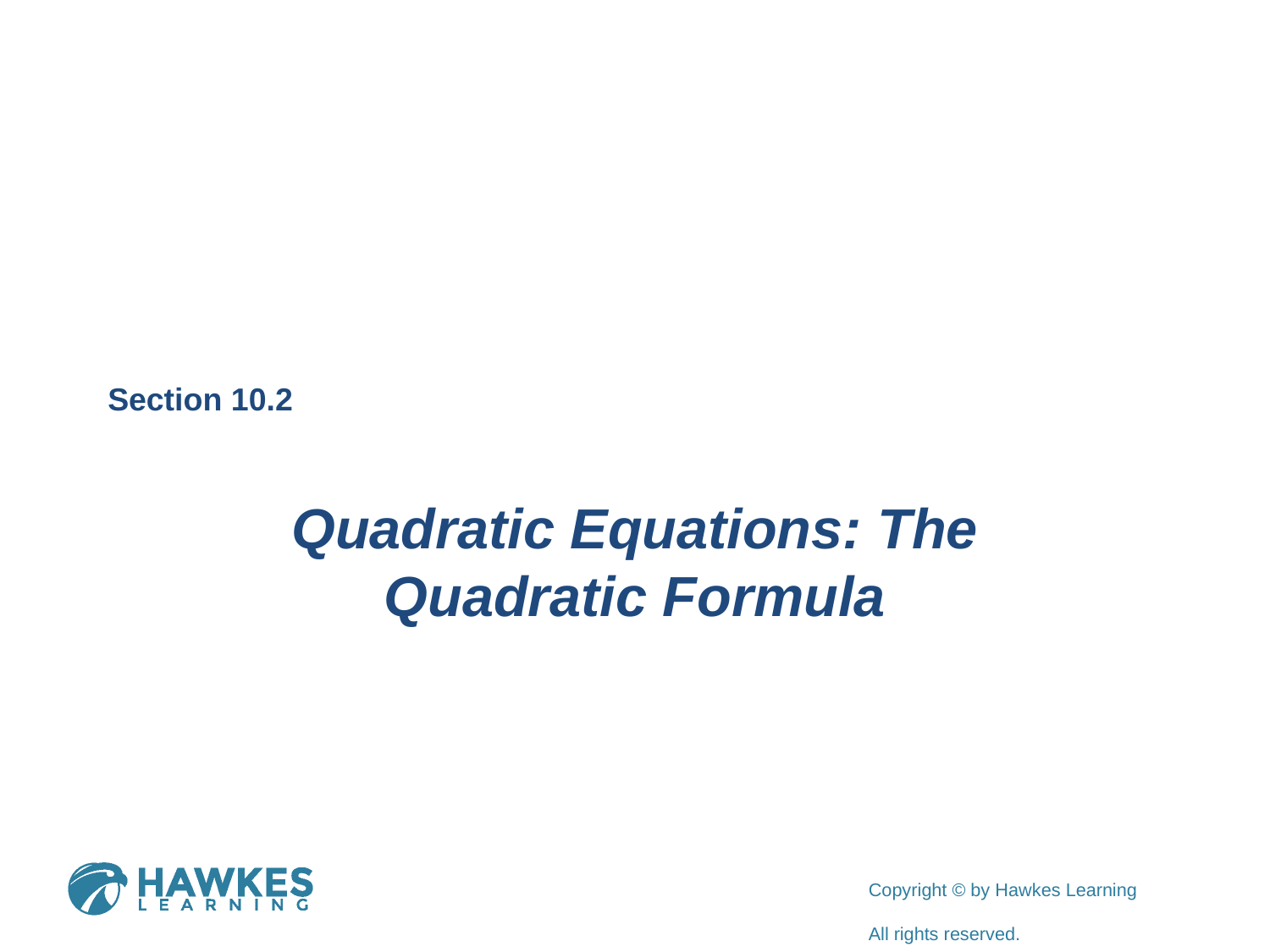

Section 10.2
Quadratic Equations: The Quadratic Formula